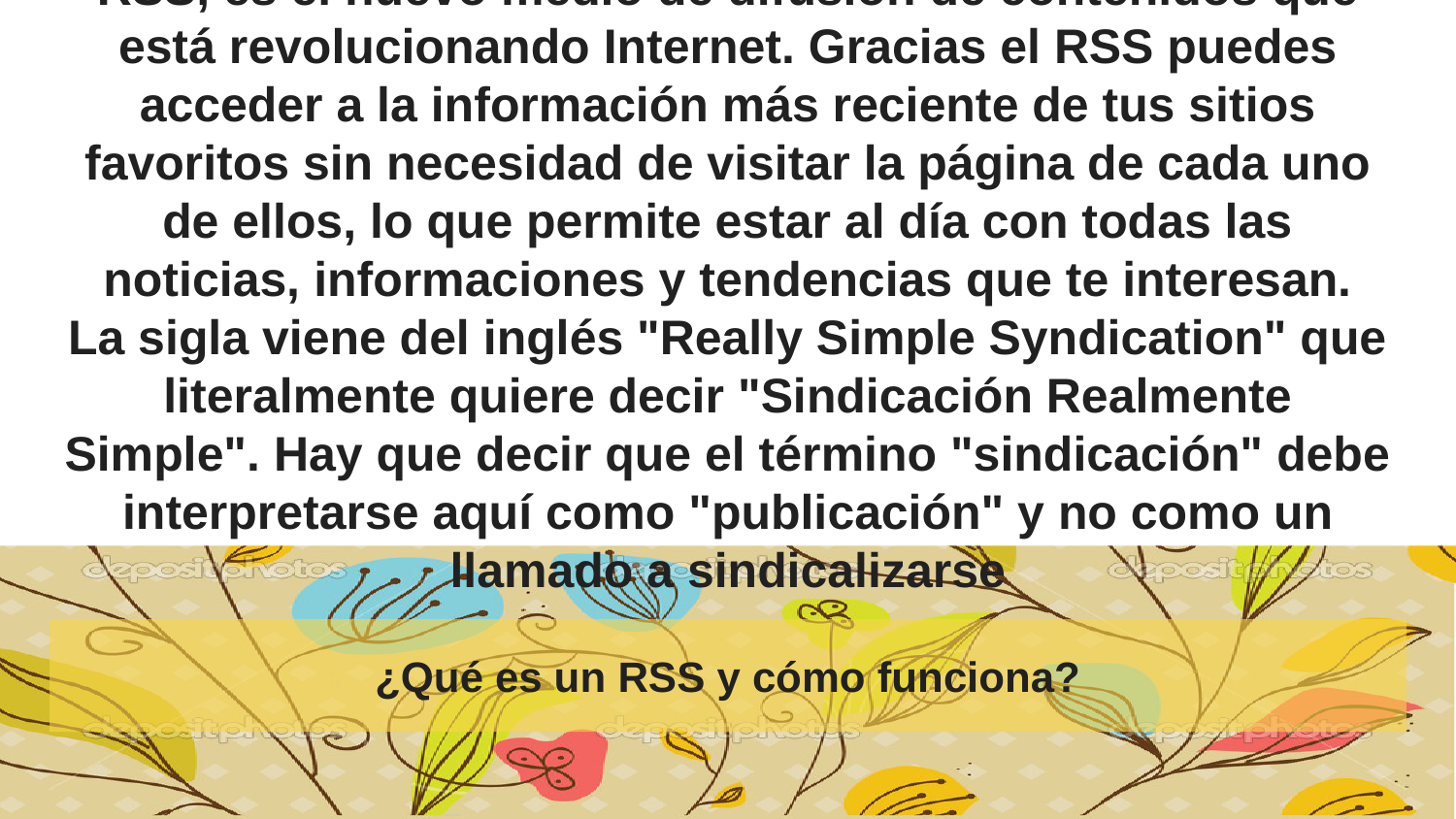

# RSS, es el nuevo medio de difusión de contenidos que está revolucionando Internet. Gracias el RSS puedes acceder a la información más reciente de tus sitios favoritos sin necesidad de visitar la página de cada uno de ellos, lo que permite estar al día con todas las noticias, informaciones y tendencias que te interesan.
La sigla viene del inglés "Really Simple Syndication" que literalmente quiere decir "Sindicación Realmente Simple". Hay que decir que el término "sindicación" debe interpretarse aquí como "publicación" y no como un llamado a sindicalizarse
¿Qué es un RSS y cómo funciona?